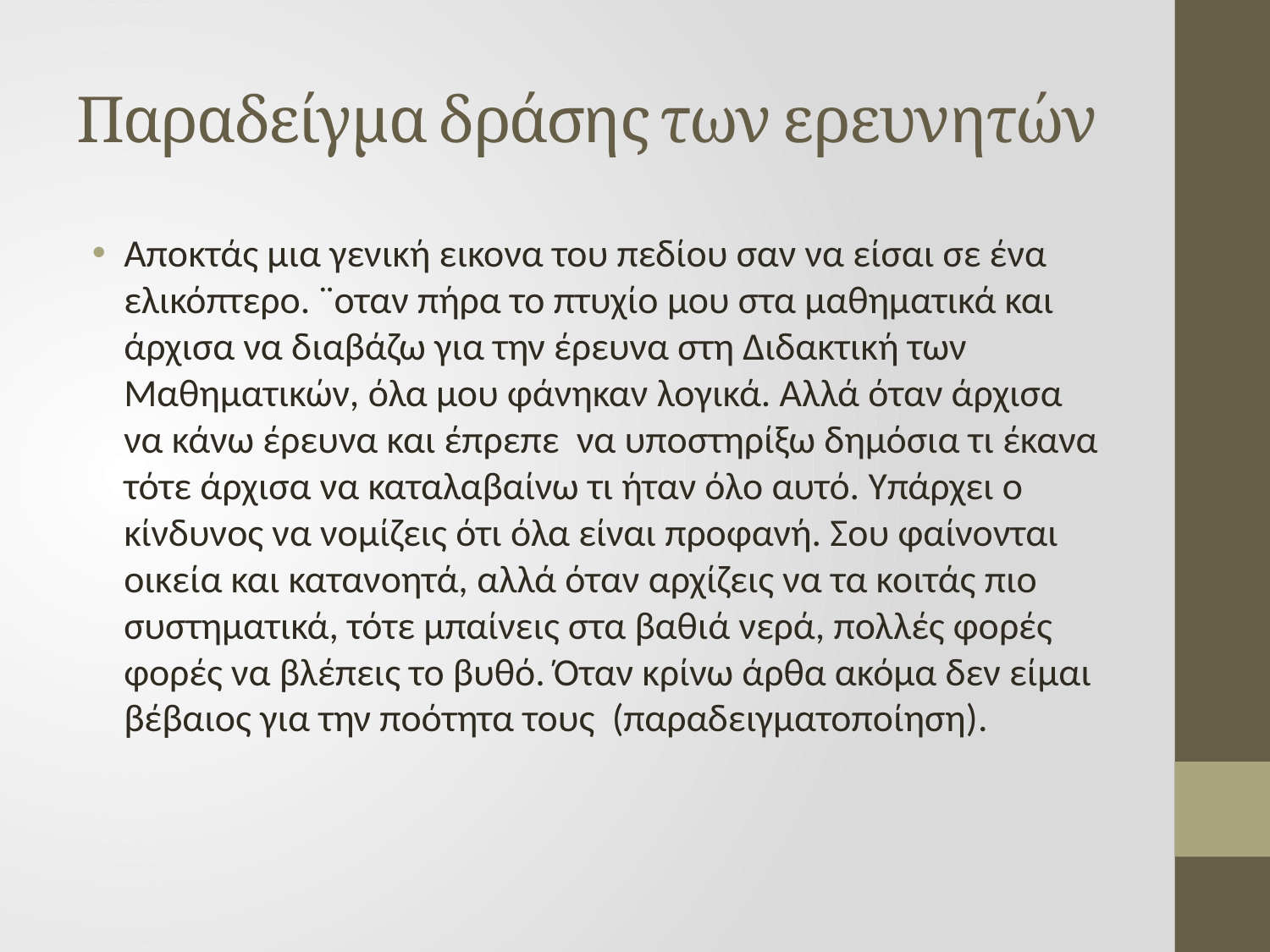

# Παραδείγμα δράσης των ερευνητών
Αποκτάς μια γενική εικονα του πεδίου σαν να είσαι σε ένα ελικόπτερο. ¨οταν πήρα το πτυχίο μου στα μαθηματικά και άρχισα να διαβάζω για την έρευνα στη Διδακτική των Μαθηματικών, όλα μου φάνηκαν λογικά. Αλλά όταν άρχισα να κάνω έρευνα και έπρεπε  να υποστηρίξω δημόσια τι έκανα τότε άρχισα να καταλαβαίνω τι ήταν όλο αυτό. Υπάρχει ο κίνδυνος να νομίζεις ότι όλα είναι προφανή. Σου φαίνονται οικεία και κατανοητά, αλλά όταν αρχίζεις να τα κοιτάς πιο συστηματικά, τότε μπαίνεις στα βαθιά νερά, πολλές φορές φορές να βλέπεις το βυθό. Όταν κρίνω άρθα ακόμα δεν είμαι βέβαιος για την ποότητα τους  (παραδειγματοποίηση).